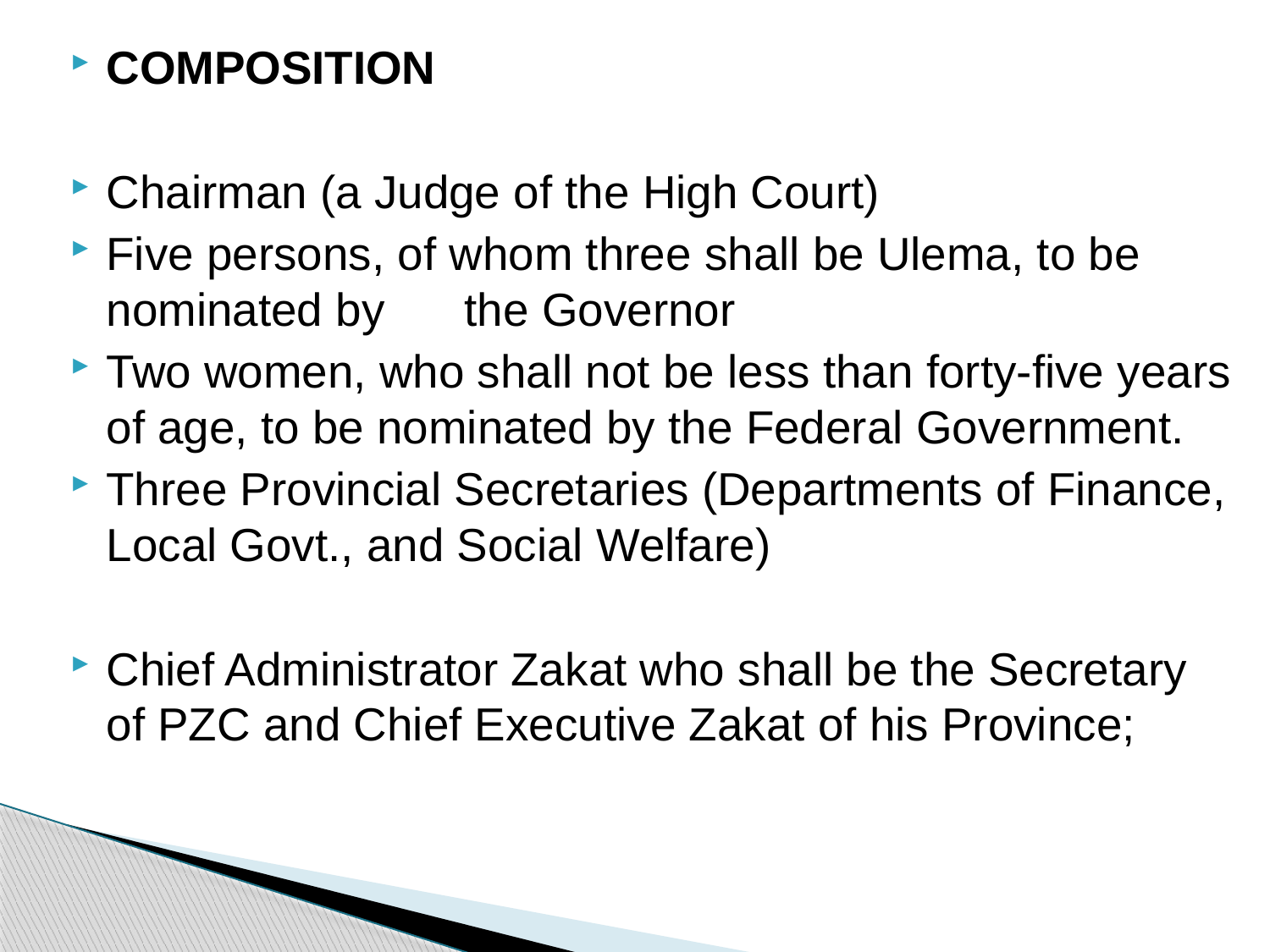

COMPOSITION

Chairman (a Judge of the High Court)
Five persons, of whom three shall be Ulema, to be nominated by 	the Governor
Two women, who shall not be less than forty-five years of age, to be nominated by the Federal Government.
Three Provincial Secretaries (Departments of Finance, Local Govt., and Social Welfare)

Chief Administrator Zakat who shall be the Secretary of PZC and Chief Executive Zakat of his Province;